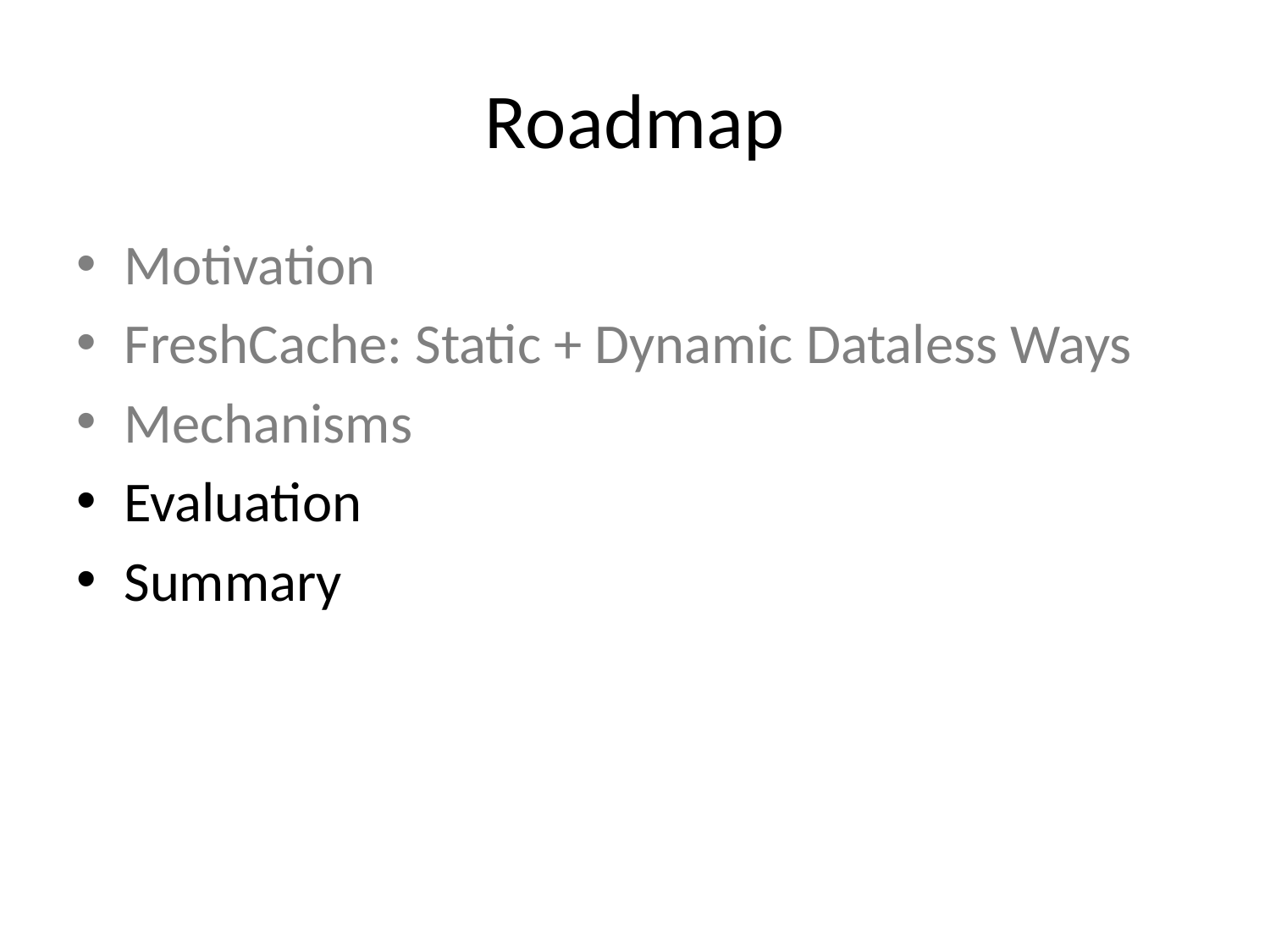

# Roadmap
Motivation
FreshCache: Static + Dynamic Dataless Ways
Mechanisms
Evaluation
Summary